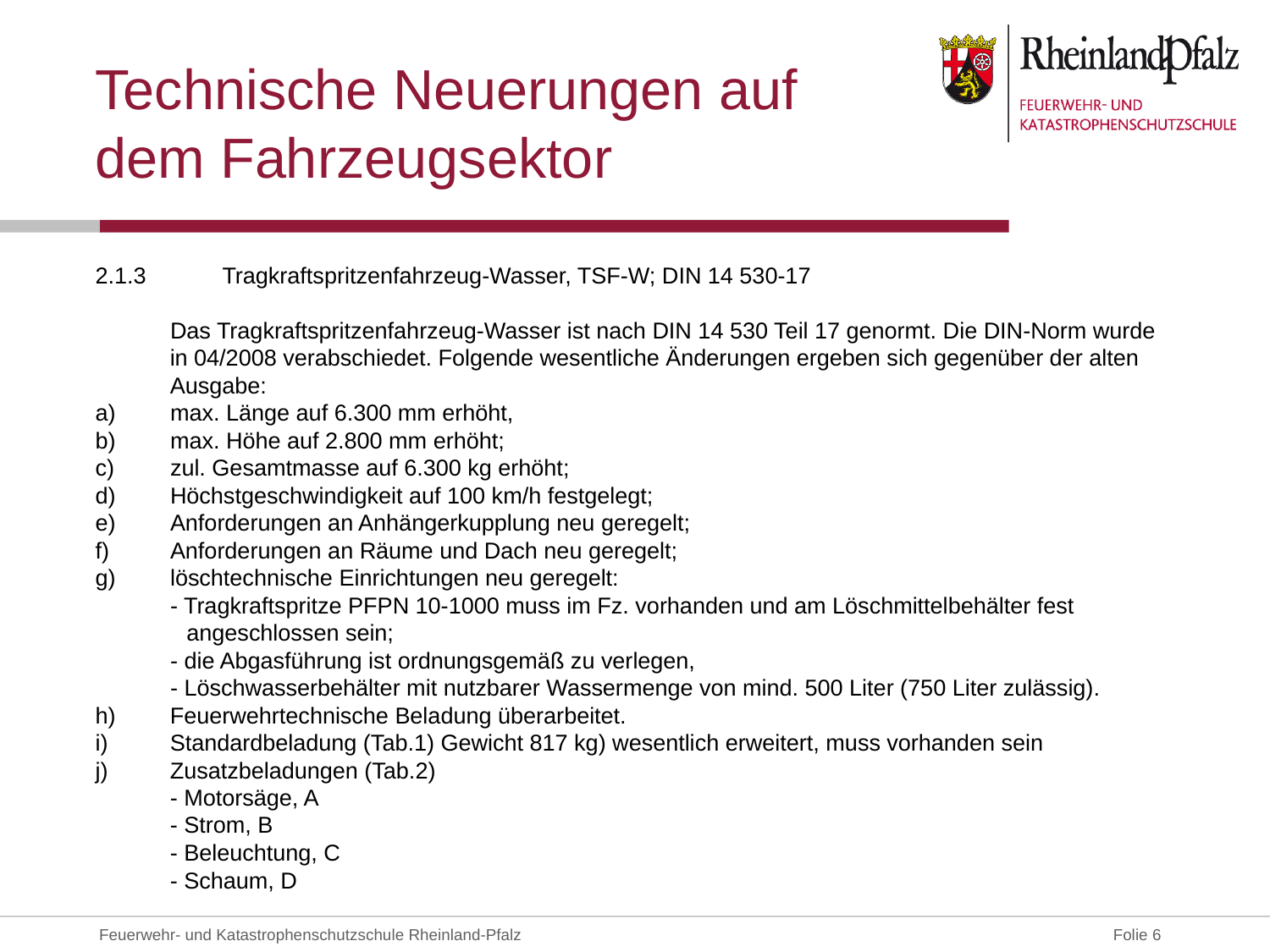

# Technische Neuerungen auf dem Fahrzeugsektor
2.1.3	Tragkraftspritzenfahrzeug-Wasser, TSF-W; DIN 14 530-17

Das Tragkraftspritzenfahrzeug-Wasser ist nach DIN 14 530 Teil 17 genormt. Die DIN-Norm wurde in 04/2008 verabschiedet. Folgende wesentliche Änderungen ergeben sich gegenüber der alten Ausgabe:
max. Länge auf 6.300 mm erhöht,
max. Höhe auf 2.800 mm erhöht;
zul. Gesamtmasse auf 6.300 kg erhöht;
Höchstgeschwindigkeit auf 100 km/h festgelegt;
Anforderungen an Anhängerkupplung neu geregelt;
Anforderungen an Räume und Dach neu geregelt;
löschtechnische Einrichtungen neu geregelt:
- Tragkraftspritze PFPN 10-1000 muss im Fz. vorhanden und am Löschmittelbehälter fest angeschlossen sein;
- die Abgasführung ist ordnungsgemäß zu verlegen,
- Löschwasserbehälter mit nutzbarer Wassermenge von mind. 500 Liter (750 Liter zulässig).
h)	Feuerwehrtechnische Beladung überarbeitet.
i) 	Standardbeladung (Tab.1) Gewicht 817 kg) wesentlich erweitert, muss vorhanden sein
j)	Zusatzbeladungen (Tab.2)
	- Motorsäge, A
	- Strom, B
	- Beleuchtung, C
	- Schaum, D